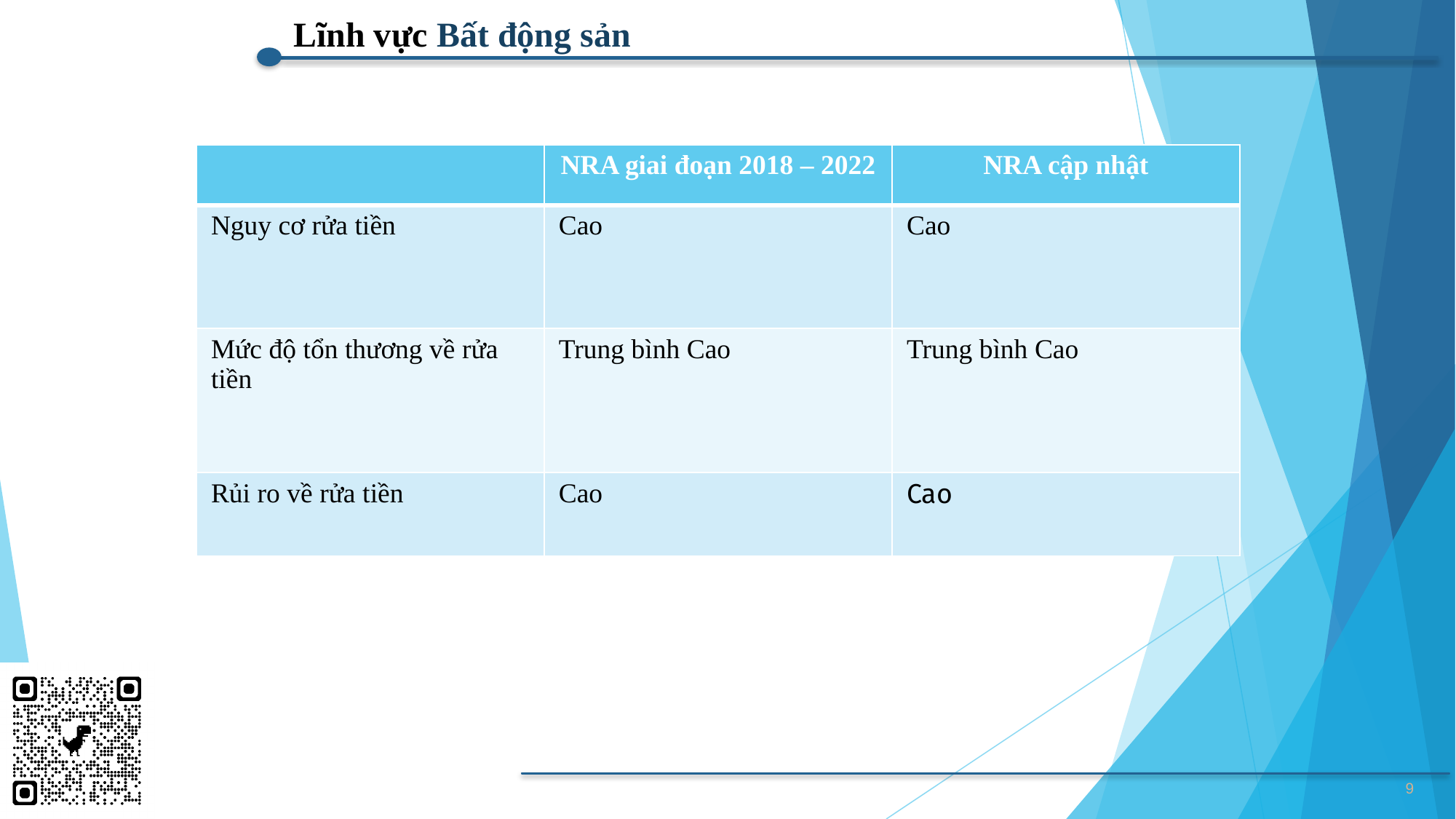

# Lĩnh vực Bất động sản

|  | NRA giai đoạn 2018 – 2022 | NRA cập nhật |
| --- | --- | --- |
| Nguy cơ rửa tiền | Cao | Cao |
| Mức độ tổn thương về rửa tiền | Trung bình Cao | Trung bình Cao |
| Rủi ro về rửa tiền | Cao | Cao |